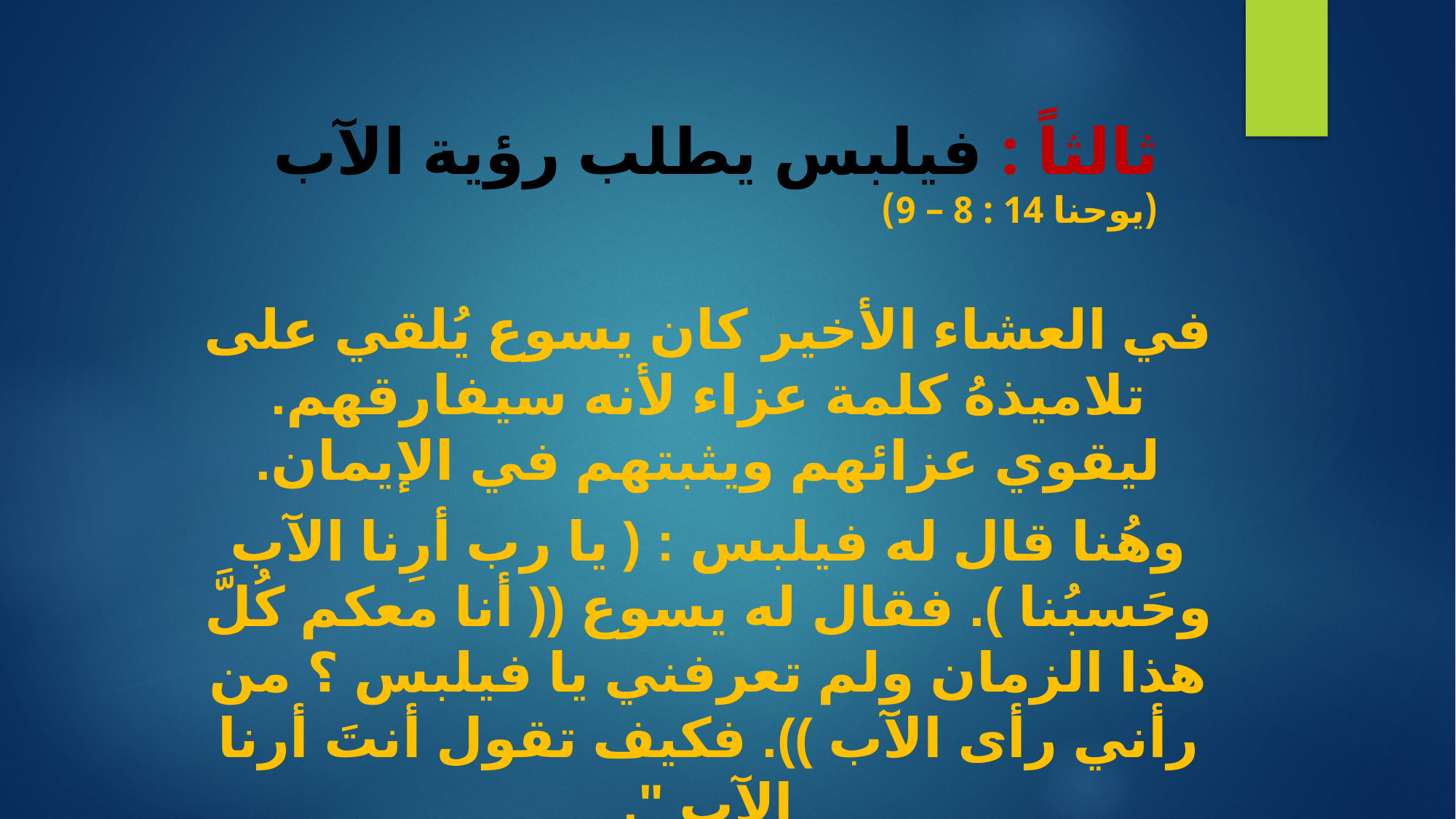

# ثالثاً : فيلبس يطلب رؤية الآب (يوحنا 14 : 8 – 9)
في العشاء الأخير كان يسوع يُلقي على تلاميذهُ كلمة عزاء لأنه سيفارقهم. ليقوي عزائهم ويثبتهم في الإيمان.
وهُنا قال له فيلبس : ( يا رب أرِنا الآب وحَسبُنا ). فقال له يسوع (( أنا معكم كُلَّ هذا الزمان ولم تعرفني يا فيلبس ؟ من رأني رأى الآب )). فكيف تقول أنتَ أرنا الآب ".